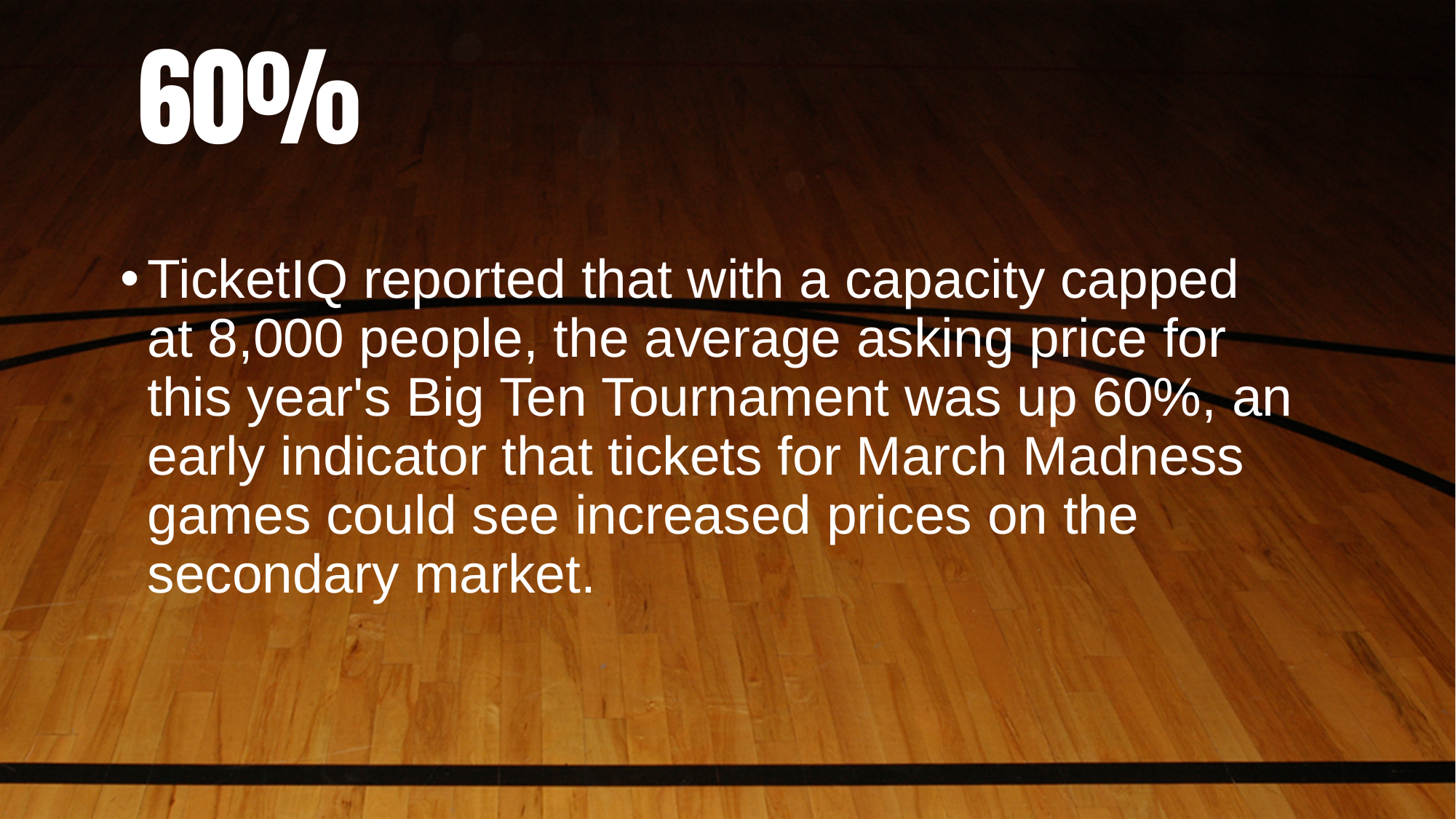

# 60%
TicketIQ reported that with a capacity capped at 8,000 people, the average asking price for this year's Big Ten Tournament was up 60%, an early indicator that tickets for March Madness games could see increased prices on the secondary market.